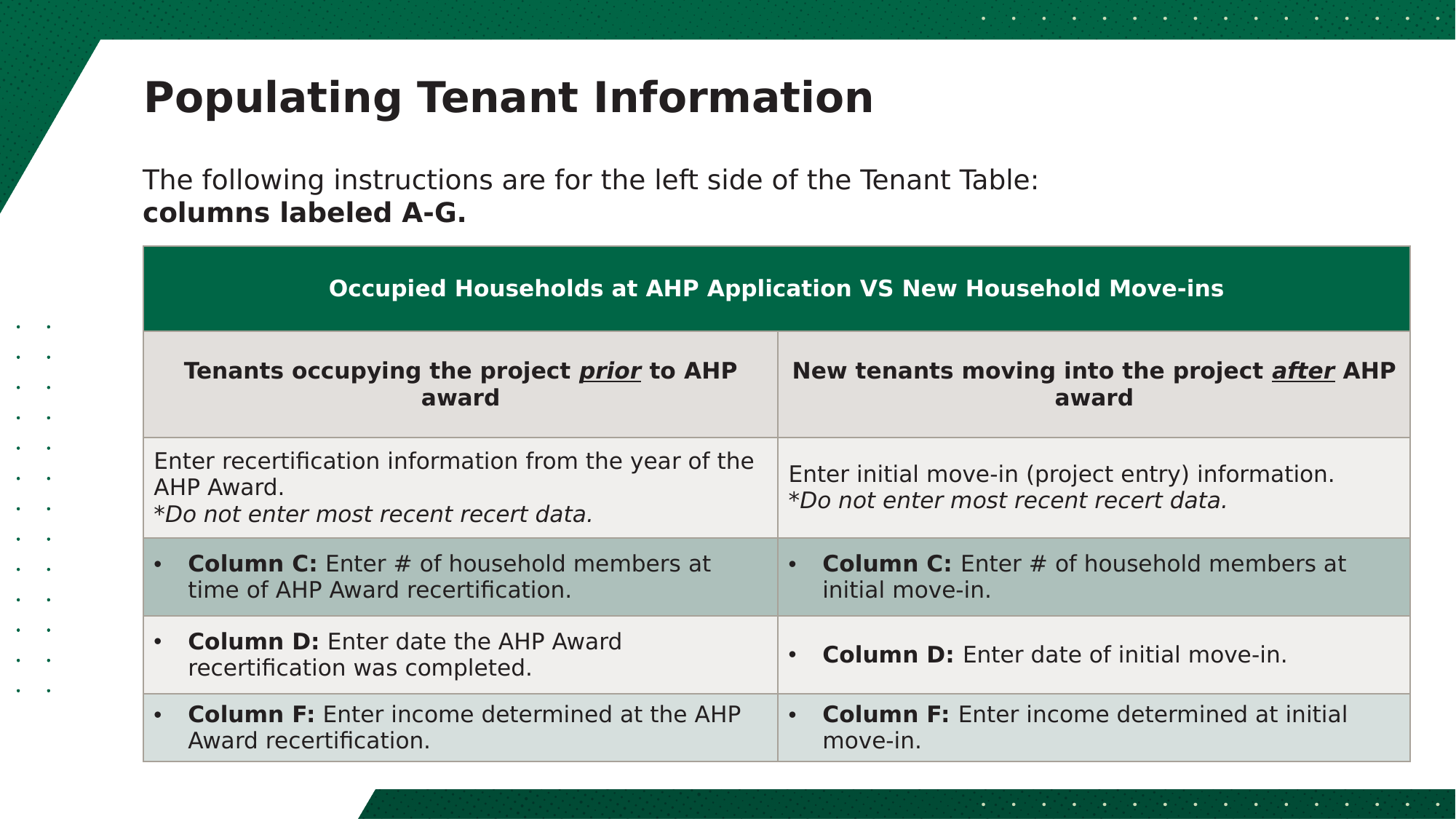

# Populating Tenant Information
The following instructions are for the left side of the Tenant Table:
columns labeled A-G.

| Occupied Households at AHP Application VS New Household Move-ins |  |
| --- | --- |
| Tenants occupying the project prior to AHP award | New tenants moving into the project after AHP award |
| Enter recertification information from the year of the AHP Award. \*Do not enter most recent recert data. | Enter initial move-in (project entry) information. \*Do not enter most recent recert data. |
| Column C: Enter # of household members at time of AHP Award recertification. | Column C: Enter # of household members at initial move-in. |
| Column D: Enter date the AHP Award recertification was completed. | Column D: Enter date of initial move-in. |
| Column F: Enter income determined at the AHP Award recertification. | Column F: Enter income determined at initial move-in. |